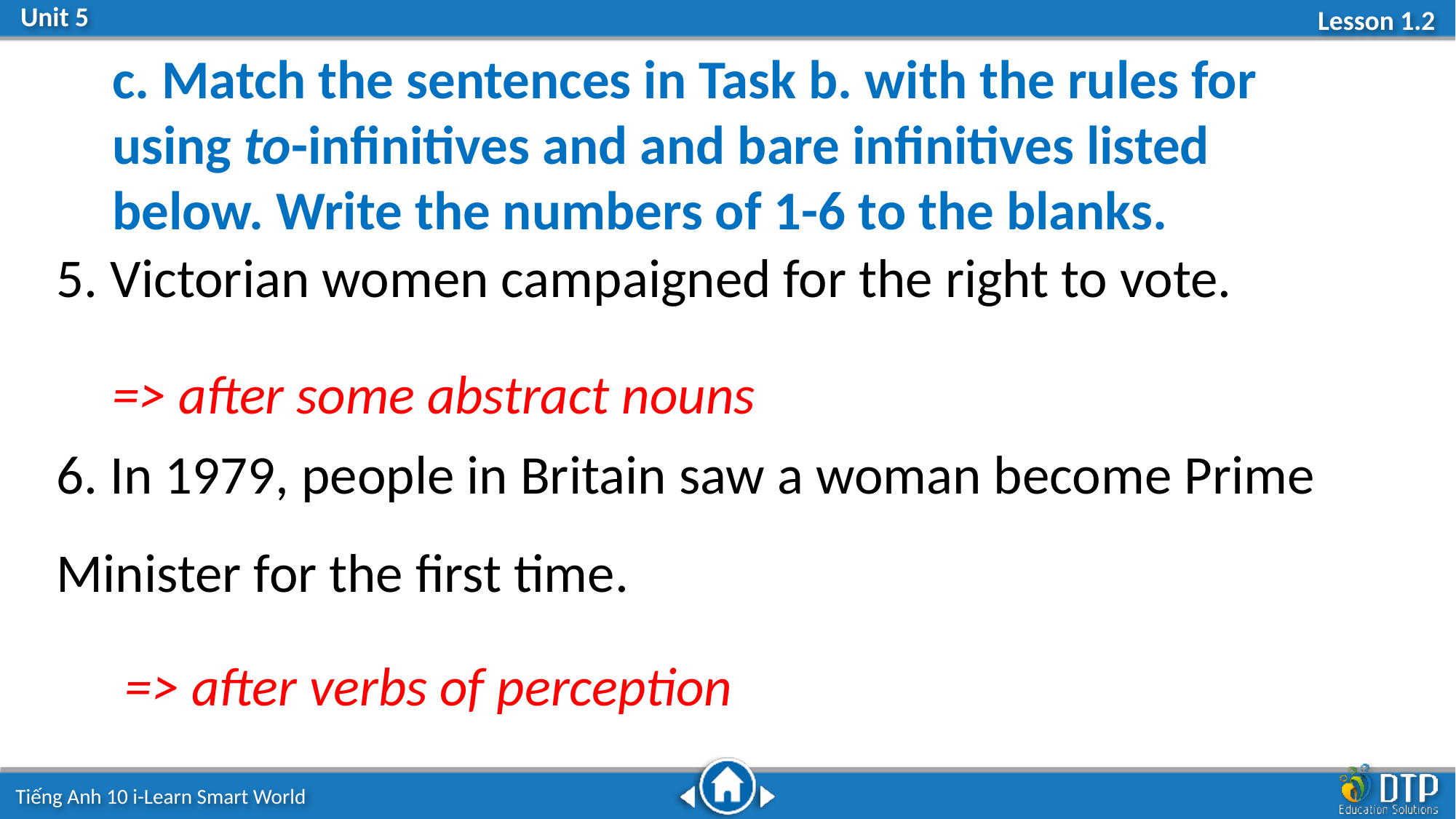

c. Match the sentences in Task b. with the rules for using to-infinitives and and bare infinitives listed below. Write the numbers of 1-6 to the blanks.

5. Victorian women campaigned for the right to vote.

6. In 1979, people in Britain saw a woman become Prime Minister for the first time.
=> after some abstract nouns
=> after verbs of perception